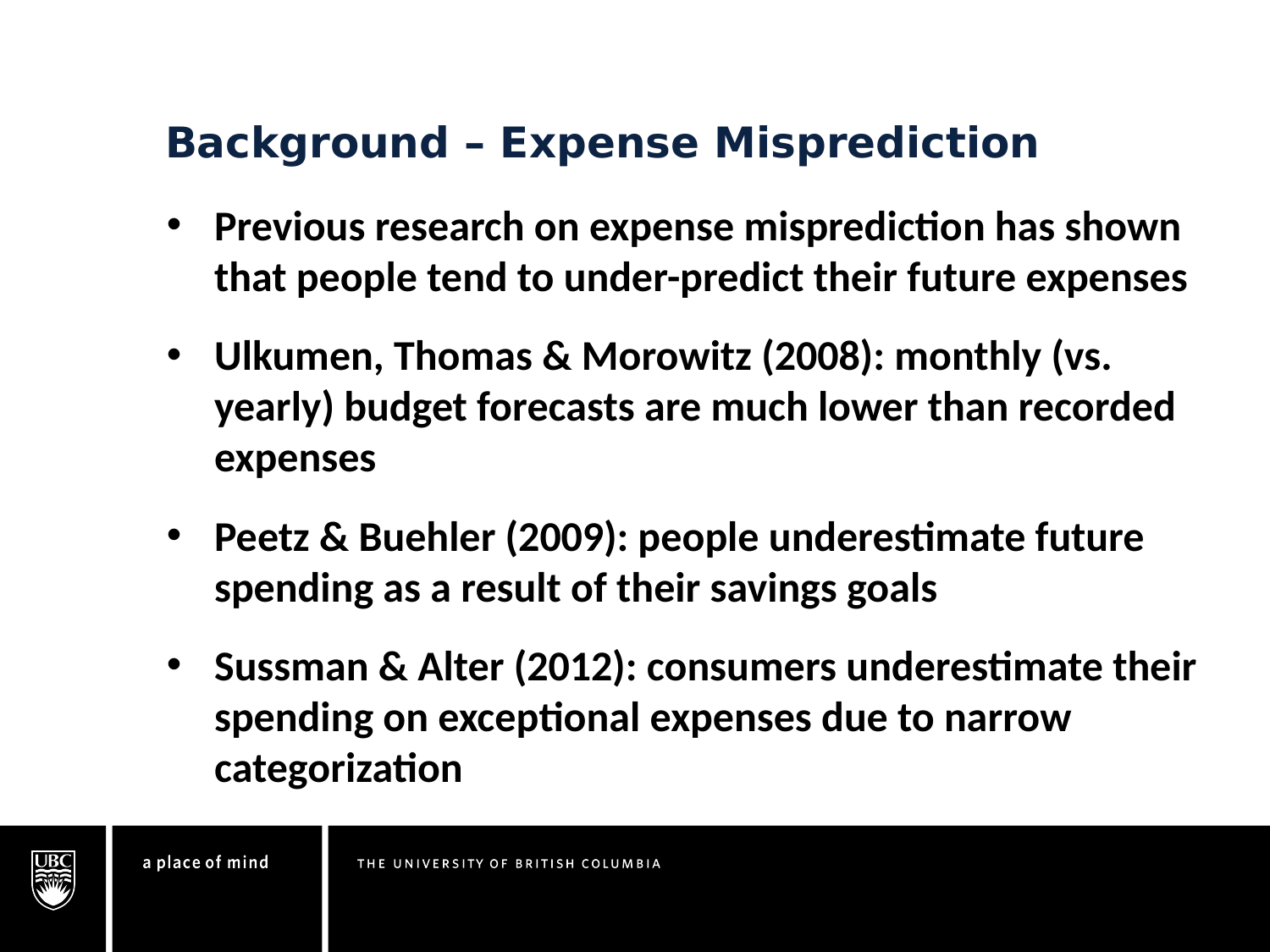

Background – Expense Misprediction
Previous research on expense misprediction has shown that people tend to under-predict their future expenses

Ulkumen, Thomas & Morowitz (2008): monthly (vs. yearly) budget forecasts are much lower than recorded expenses

Peetz & Buehler (2009): people underestimate future spending as a result of their savings goals

Sussman & Alter (2012): consumers underestimate their spending on exceptional expenses due to narrow categorization